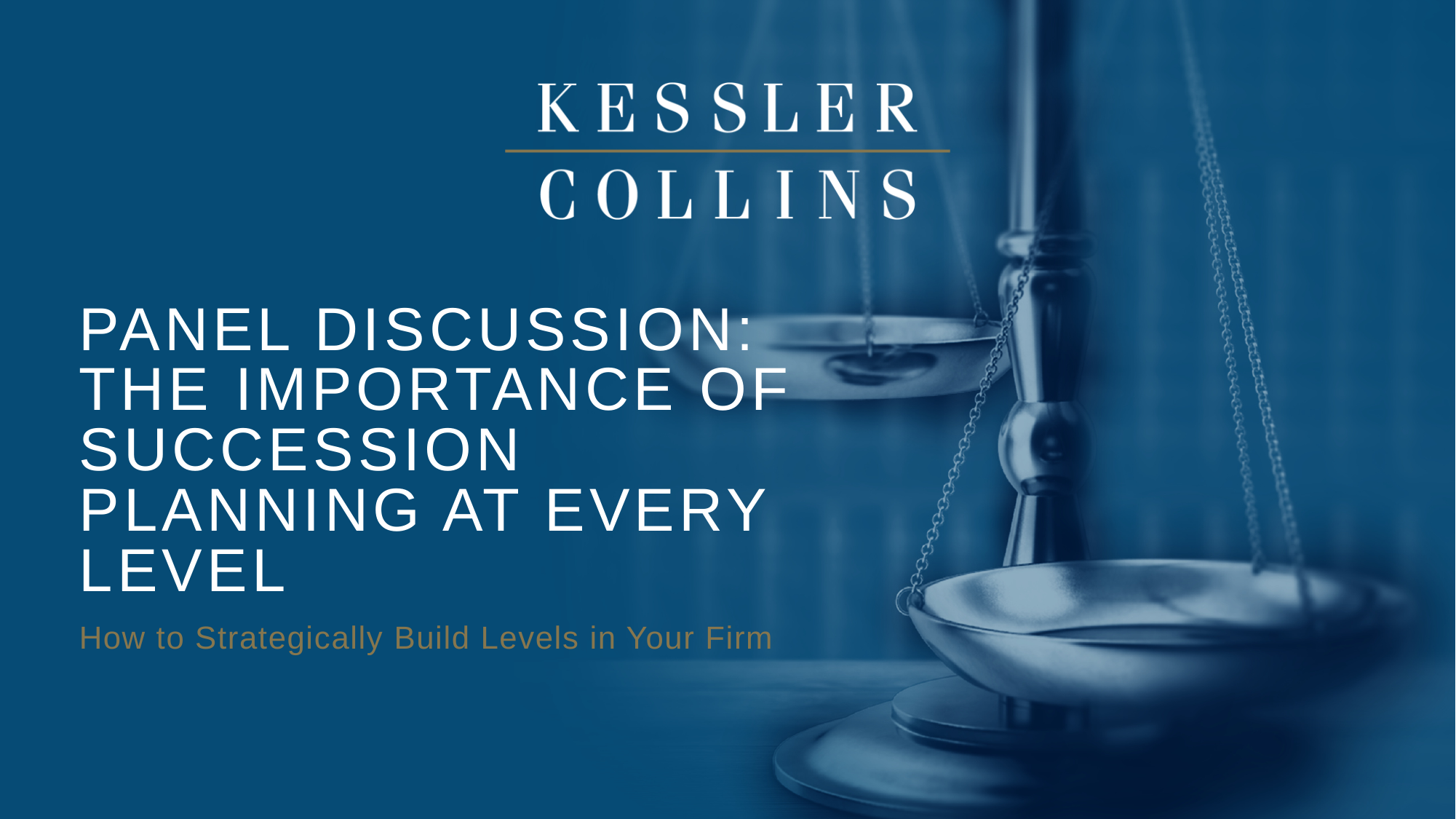

# Panel discussion: The importance of succession planning at every level
How to Strategically Build Levels in Your Firm